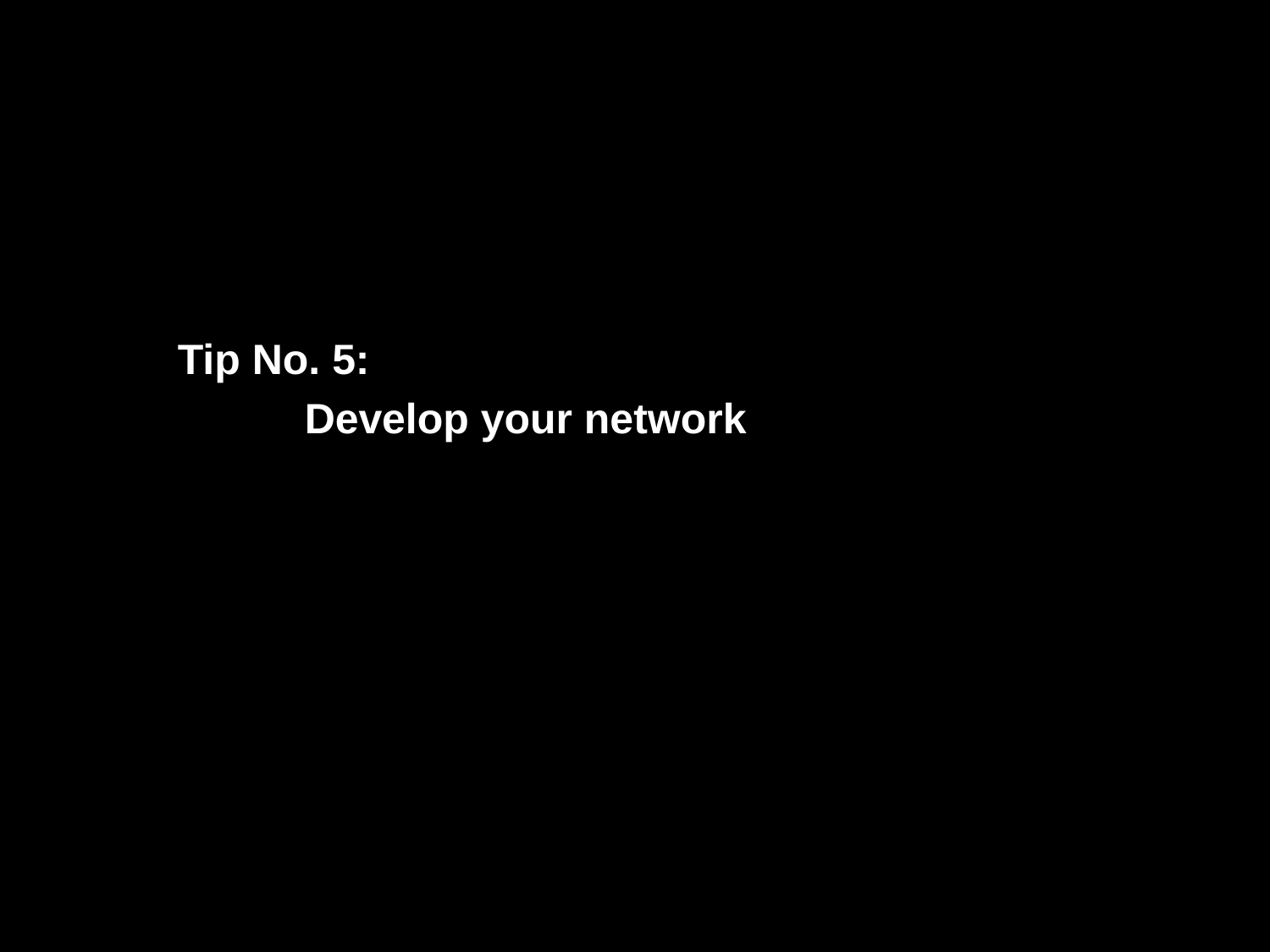

# Tip No. 7: Develop Your Network
Tip No. 5:
	Develop your network
45